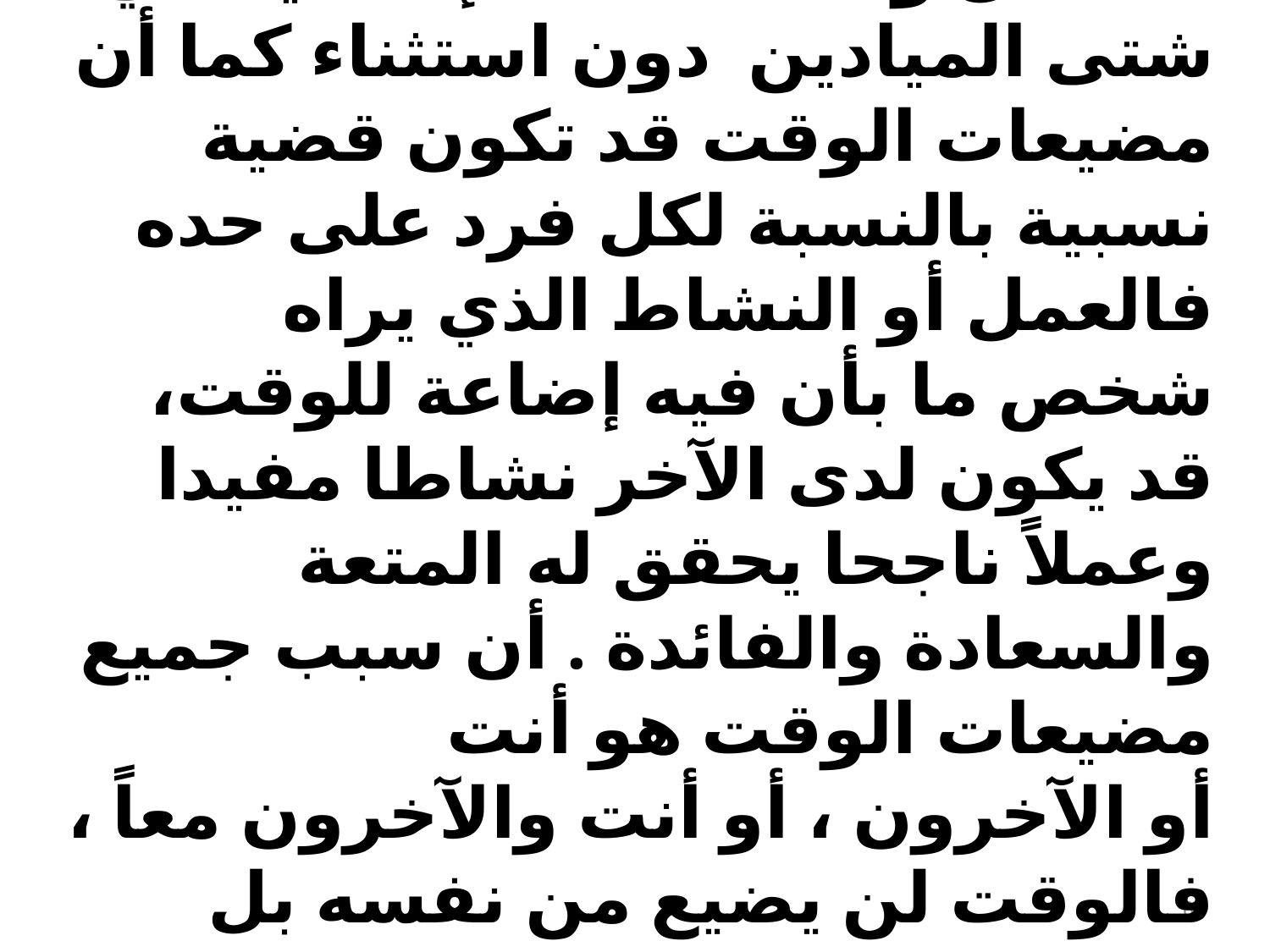

فالمضيعات هنا تتناول جميع الأعمال والنشاطات الإنسانية في شتى الميادين  دون استثناء كما أن مضيعات الوقت قد تكون قضية نسبية بالنسبة لكل فرد على حده فالعمل أو النشاط الذي يراه شخص ما بأن فيه إضاعة للوقت، قد يكون لدى الآخر نشاطا مفيدا وعملاً ناجحا يحقق له المتعة والسعادة والفائدة . أن سبب جميع مضيعات الوقت هو أنت
أو الآخرون ، أو أنت والآخرون معاً ، فالوقت لن يضيع من نفسه بل يوجد من  يضيعه .
8